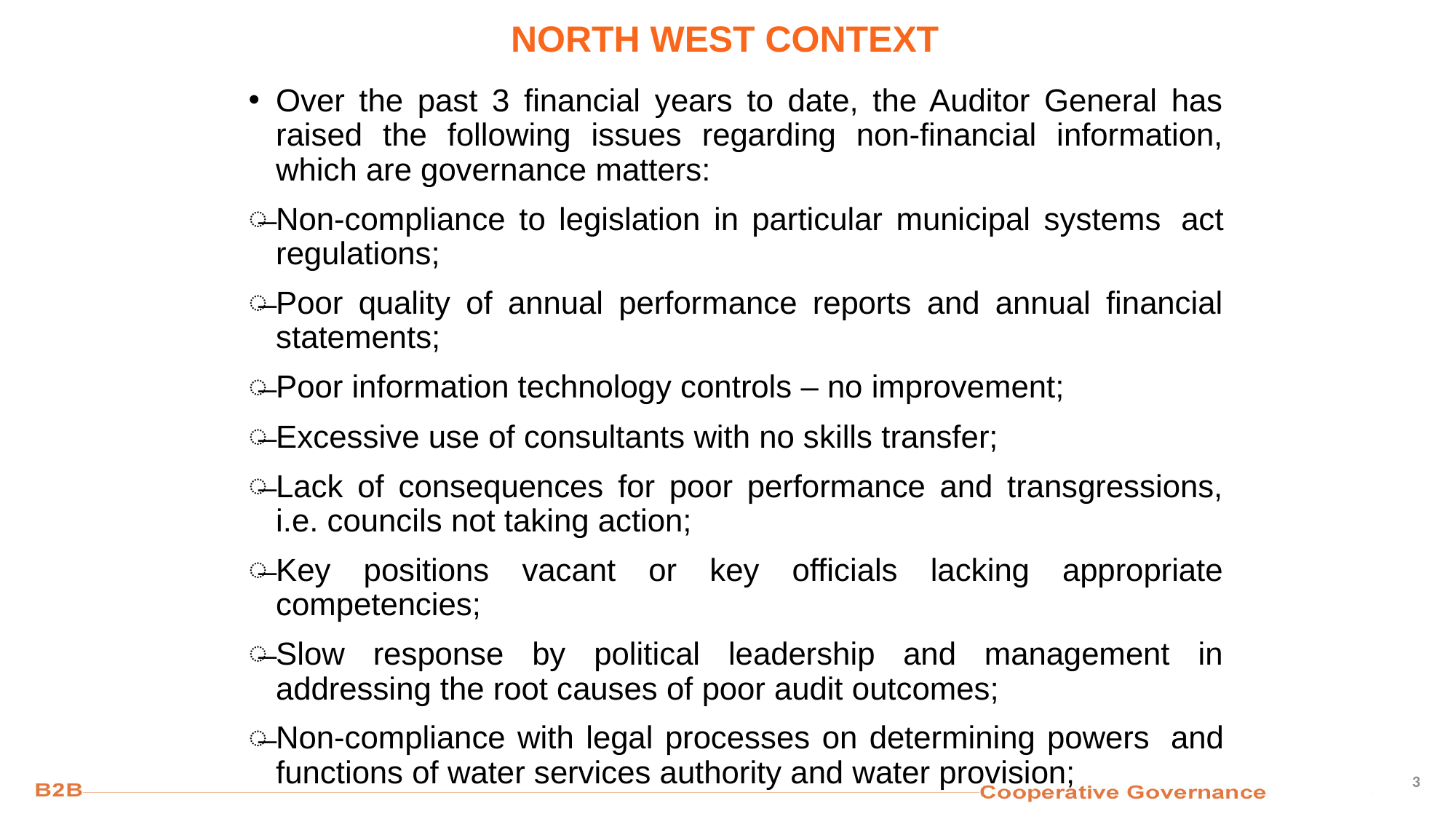

# NORTH WEST CONTEXT
Over the past 3 financial years to date, the Auditor General has raised the following issues regarding non-financial information, which are governance matters:
Non-compliance to legislation in particular municipal systems 	act regulations;
Poor quality of annual performance reports and annual financial statements;
Poor information technology controls – no improvement;
Excessive use of consultants with no skills transfer;
Lack of consequences for poor performance and transgressions, i.e. councils not taking action;
Key positions vacant or key officials lacking appropriate competencies;
Slow response by political leadership and management in addressing the root causes of poor audit outcomes;
Non-compliance with legal processes on determining powers 	and functions of water services authority and water provision;

3